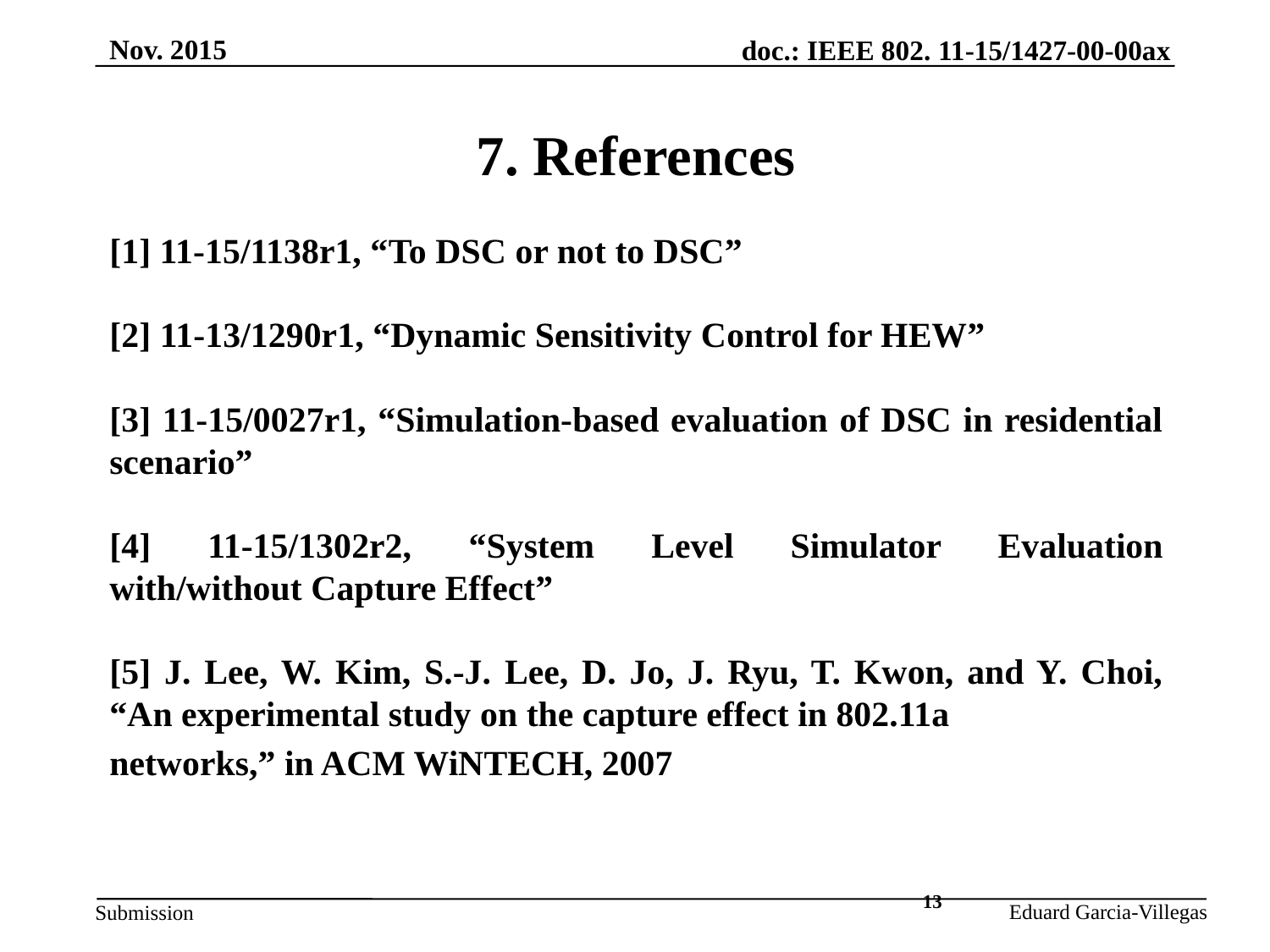

Nov. 2015
# 7. References
[1] 11-15/1138r1, “To DSC or not to DSC”

[2] 11-13/1290r1, “Dynamic Sensitivity Control for HEW”

[3] 11-15/0027r1, “Simulation-based evaluation of DSC in residential scenario”

[4] 11-15/1302r2, “System Level Simulator Evaluation
with/without Capture Effect”

[5] J. Lee, W. Kim, S.-J. Lee, D. Jo, J. Ryu, T. Kwon, and Y. Choi, “An experimental study on the capture effect in 802.11a
networks,” in ACM WiNTECH, 2007

13